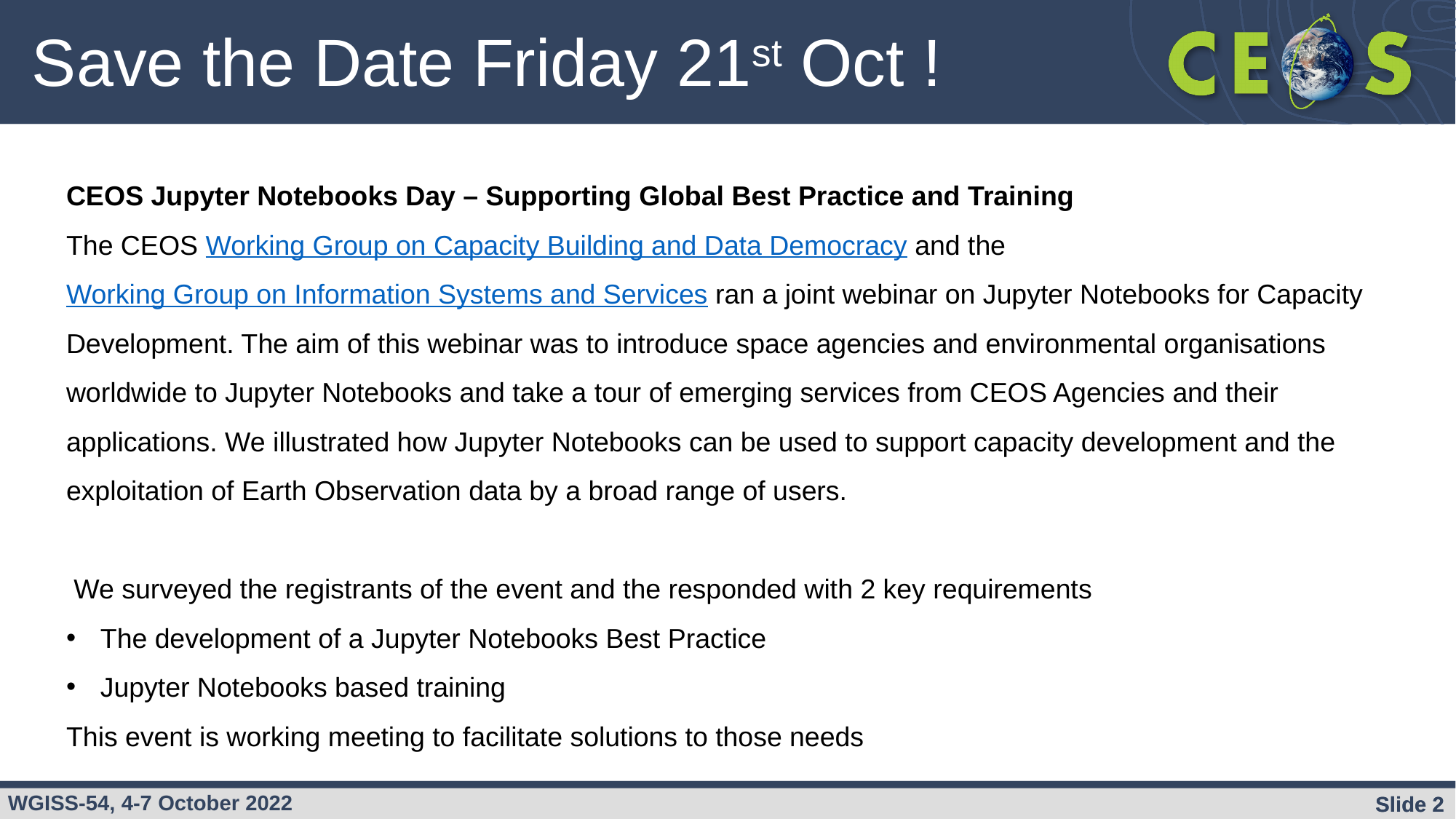

Save the Date Friday 21st Oct !
CEOS Jupyter Notebooks Day – Supporting Global Best Practice and Training
The CEOS Working Group on Capacity Building and Data Democracy and the Working Group on Information Systems and Services ran a joint webinar on Jupyter Notebooks for Capacity Development. The aim of this webinar was to introduce space agencies and environmental organisations worldwide to Jupyter Notebooks and take a tour of emerging services from CEOS Agencies and their applications. We illustrated how Jupyter Notebooks can be used to support capacity development and the exploitation of Earth Observation data by a broad range of users.

 We surveyed the registrants of the event and the responded with 2 key requirements
The development of a Jupyter Notebooks Best Practice
Jupyter Notebooks based training
This event is working meeting to facilitate solutions to those needs

Slide 2